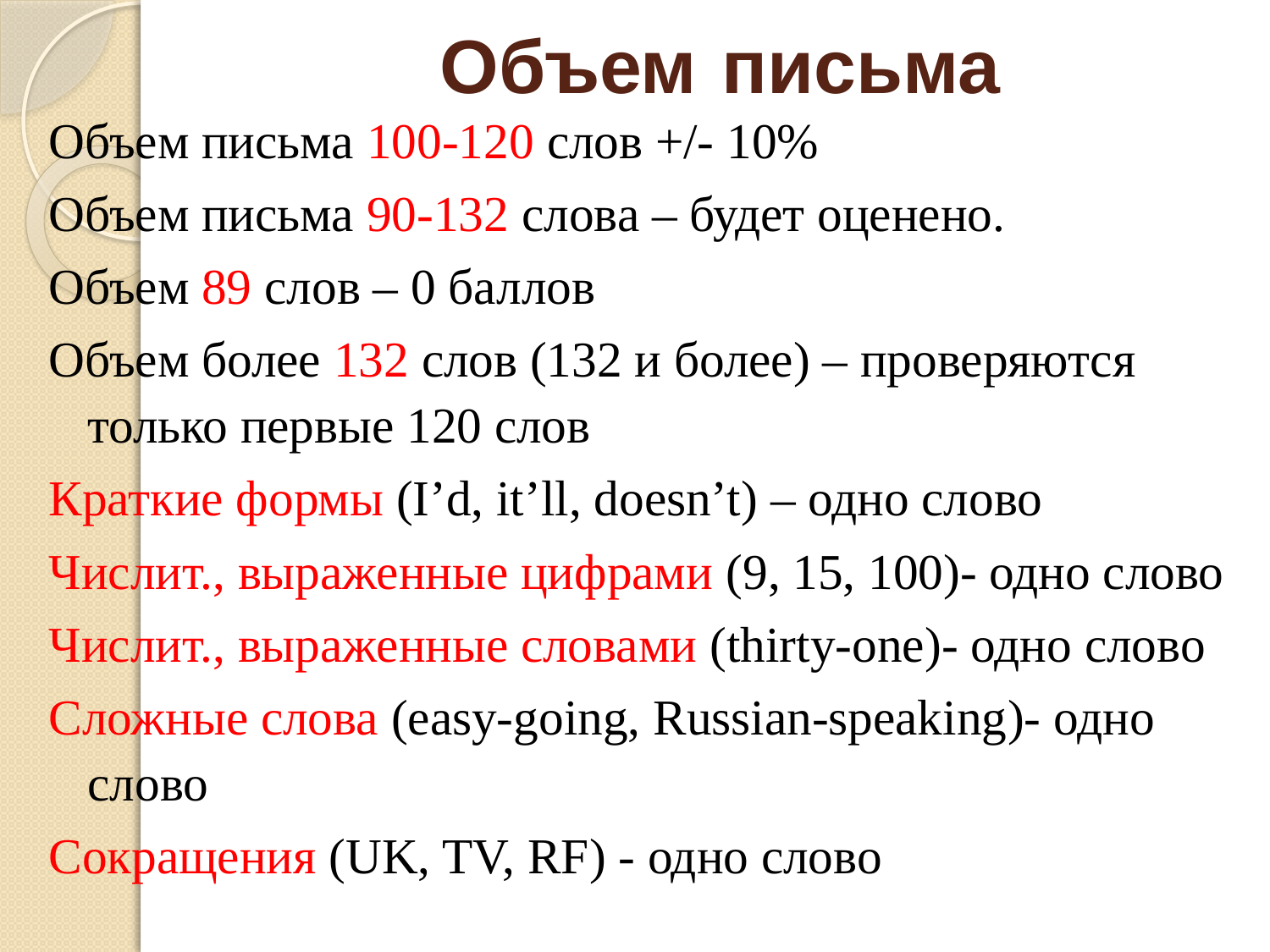

# Объем письма
Объем письма 100-120 слов +/- 10%
Объем письма 90-132 слова – будет оценено.
Объем 89 слов – 0 баллов
Объем более 132 слов (132 и более) – проверяются только первые 120 слов
Краткие формы (I’d, it’ll, doesn’t) – одно слово
Числит., выраженные цифрами (9, 15, 100)- одно слово
Числит., выраженные словами (thirty-one)- одно слово
Сложные слова (easy-going, Russian-speaking)- одно слово
Сокращения (UK, TV, RF) - одно слово